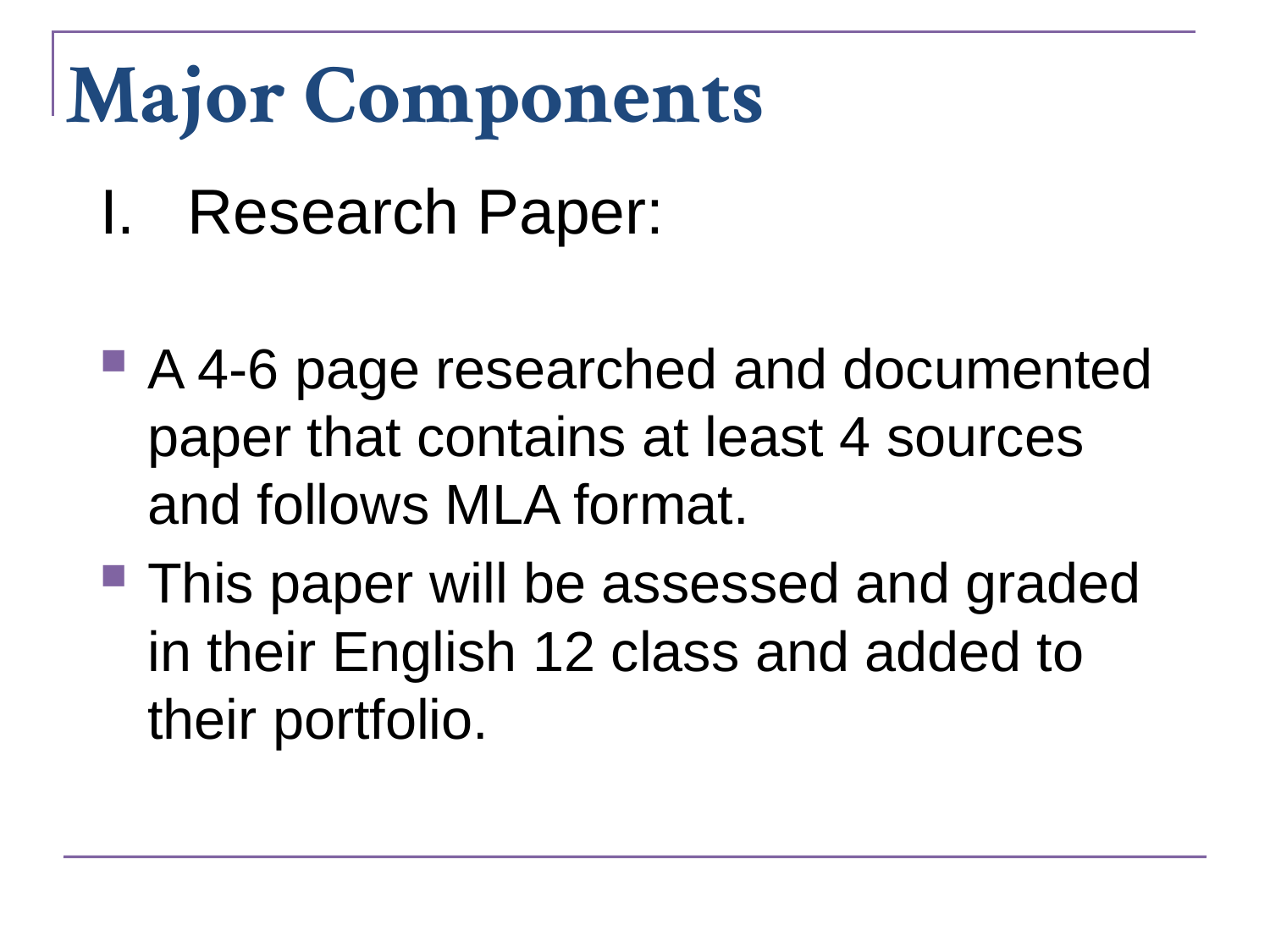

# Major Components
I.   Research Paper:

A 4-6 page researched and documented paper that contains at least 4 sources and follows MLA format.
This paper will be assessed and graded in their English 12 class and added to their portfolio.